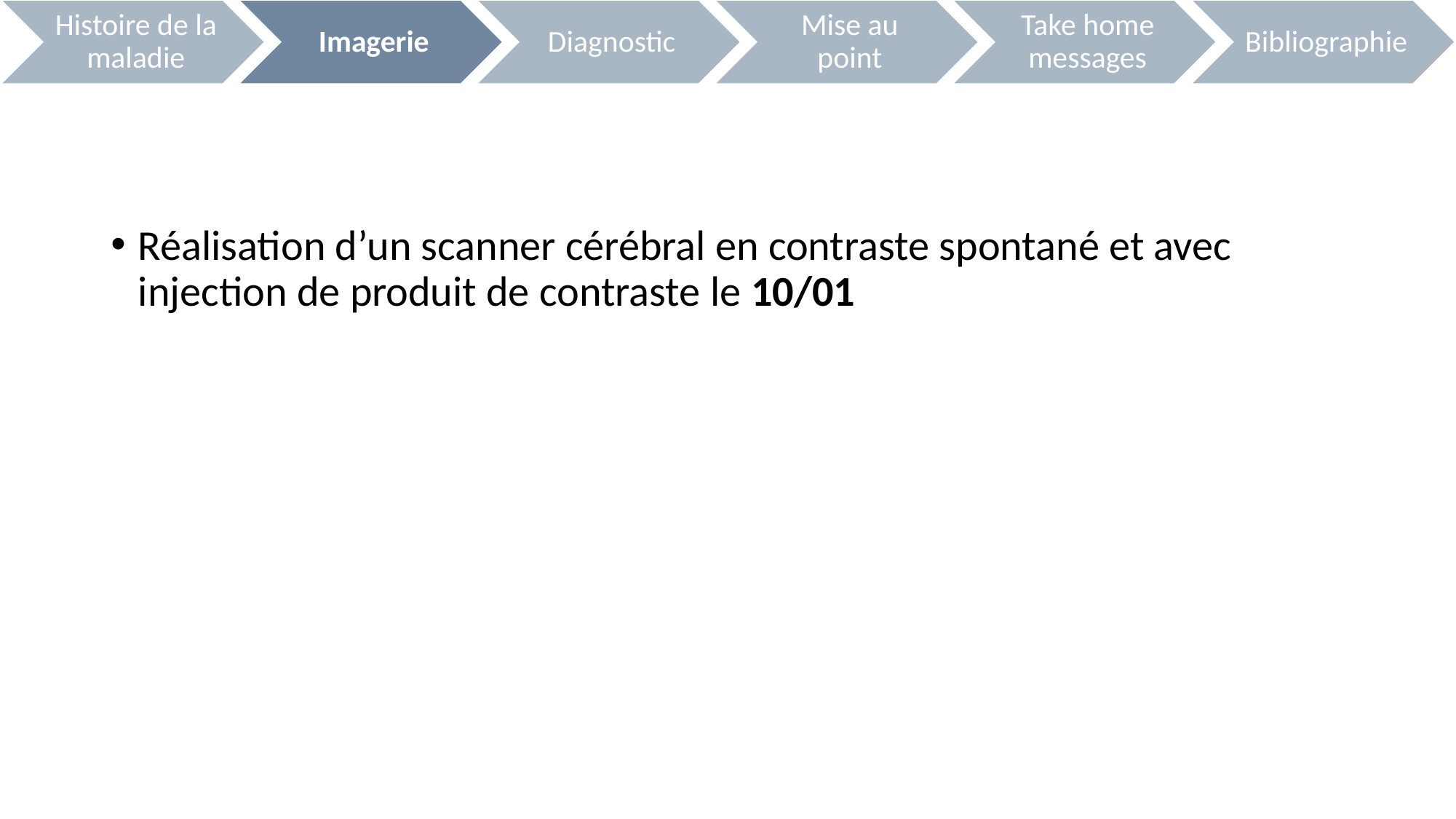

Histoire de la maladie
Imagerie
Diagnostic
Mise au point
Take home messages
Bibliographie
Réalisation d’un scanner cérébral en contraste spontané et avec injection de produit de contraste le 10/01